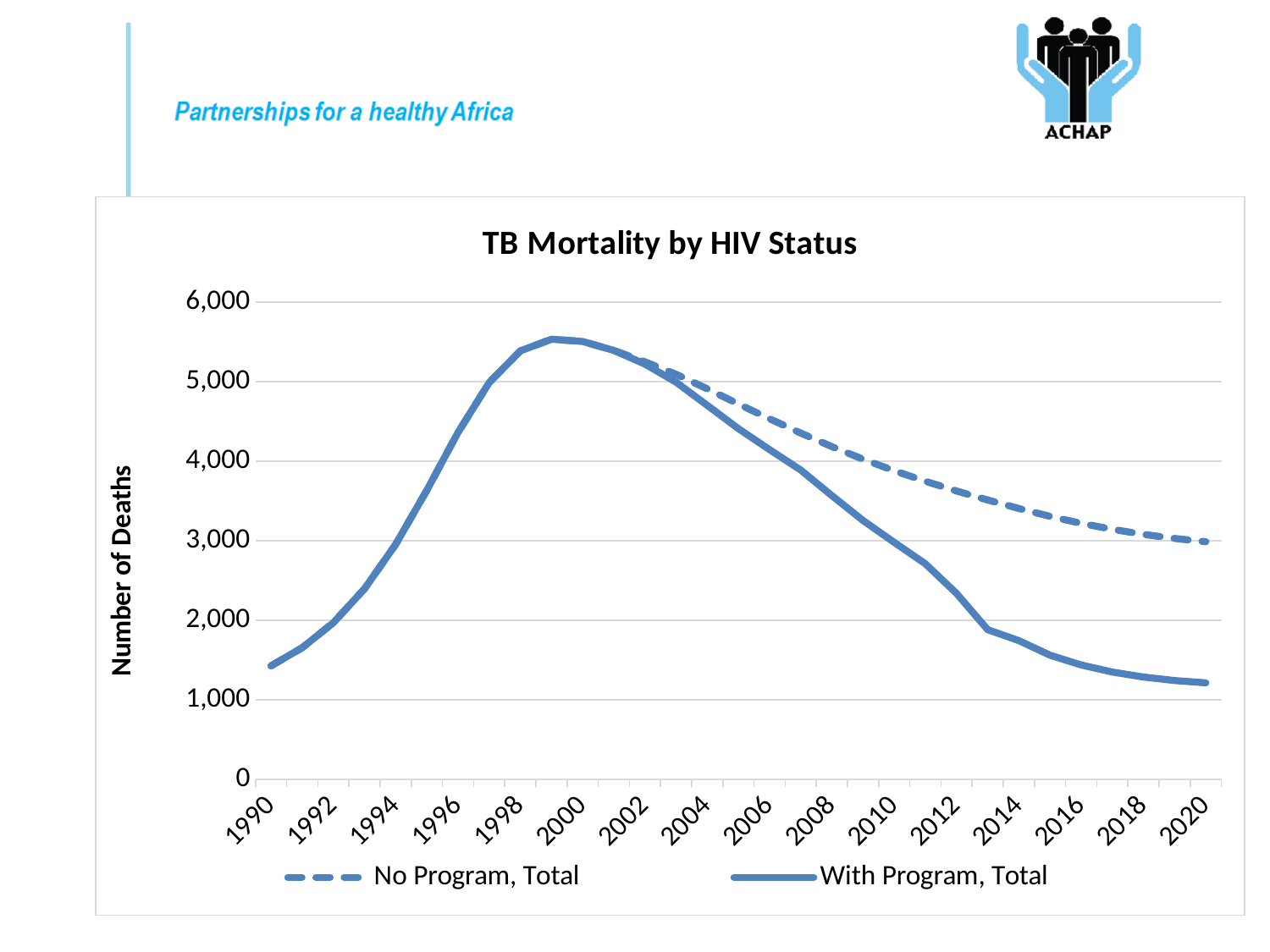

#

### Chart: TB Mortality by HIV Status

| Category |  |  |
|---|---|---|
| 1990 | 1425.813982 | 1425.813982 |
| 1991 | 1653.991357 | 1653.991357 |
| 1992 | 1968.40123 | 1968.40123 |
| 1993 | 2395.535853000001 | 2395.535853000001 |
| 1994 | 2953.6848869999862 | 2953.6848869999862 |
| 1995 | 3633.800126000013 | 3633.800126000013 |
| 1996 | 4359.272804 | 4359.272804 |
| 1997 | 4986.310485 | 4986.310485 |
| 1998 | 5384.981688 | 5384.981688 |
| 1999 | 5532.226438000002 | 5532.226438000002 |
| 2000 | 5503.545163000003 | 5503.545163000003 |
| 2001 | 5391.032048 | 5391.032048 |
| 2002 | 5247.6620660000435 | 5219.426712 |
| 2003 | 5091.275397999971 | 4991.805641000005 |
| 2004 | 4908.269926000005 | 4700.289701999999 |
| 2005 | 4717.230605000001 | 4407.074562000001 |
| 2006 | 4532.234801 | 4143.399713 |
| 2007 | 4351.84115 | 3887.767849999983 |
| 2008 | 4181.58546 | 3565.501191000001 |
| 2009 | 4023.639282 | 3253.172968 |
| 2010 | 3878.378208 | 2977.8954540000022 |
| 2011 | 3745.748553 | 2708.990454 |
| 2012 | 3624.1500320000123 | 2336.0664689999853 |
| 2013 | 3511.2444109999997 | 1881.197752 |
| 2014 | 3404.087272 | 1743.0219339999999 |
| 2015 | 3305.210718000001 | 1560.252526 |
| 2016 | 3217.5420849999987 | 1437.2456610000095 |
| 2017 | 3141.818794000001 | 1348.252714 |
| 2018 | 3078.615446 | 1285.525037 |
| 2019 | 3027.192014 | 1241.7842379999934 |
| 2020 | 2986.392291 | 1213.022253 |